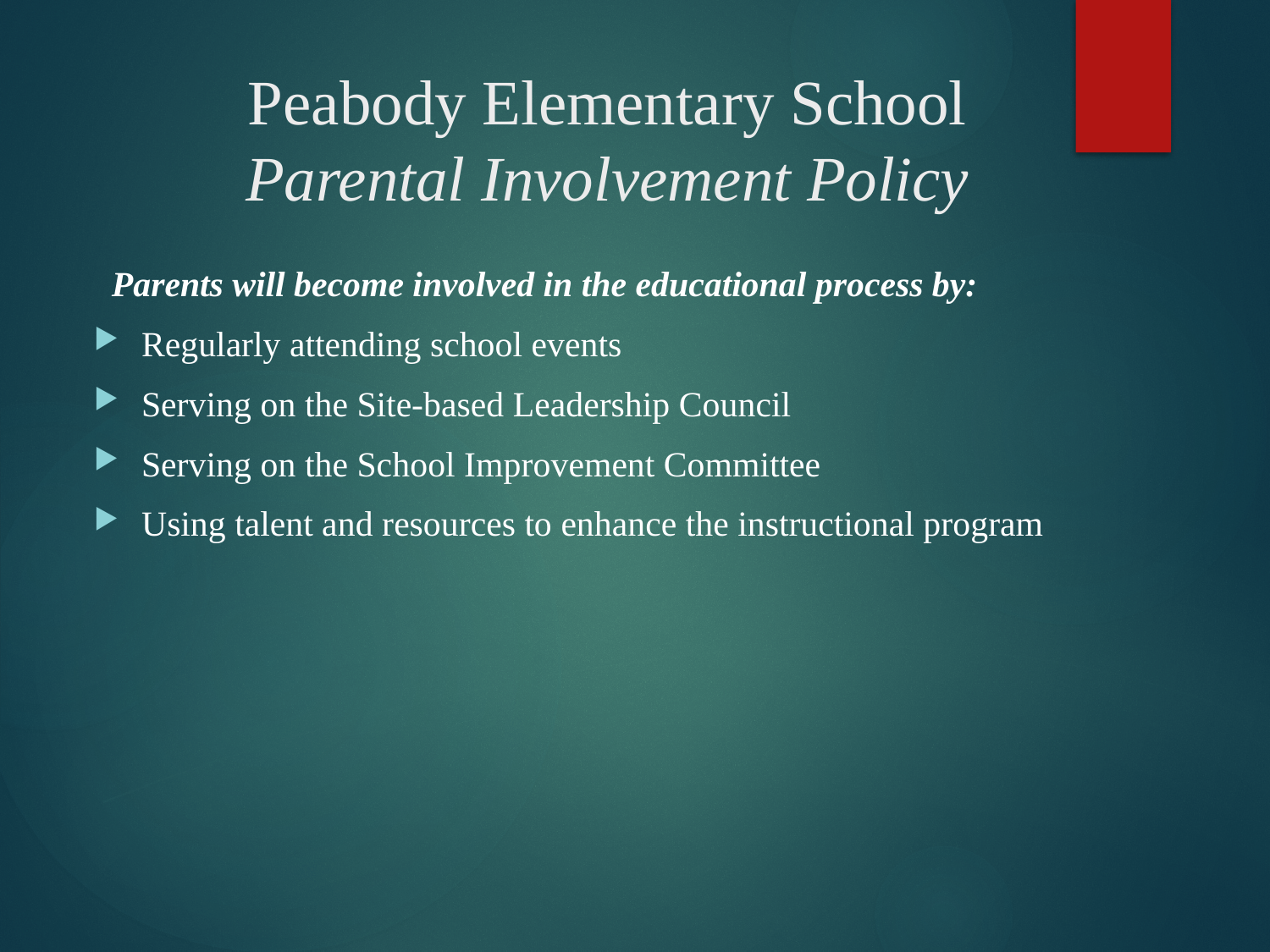

# Peabody Elementary School Parental Involvement Policy

  Parents will become involved in the educational process by:
Regularly attending school events
Serving on the Site-based Leadership Council
Serving on the School Improvement Committee
Using talent and resources to enhance the instructional program